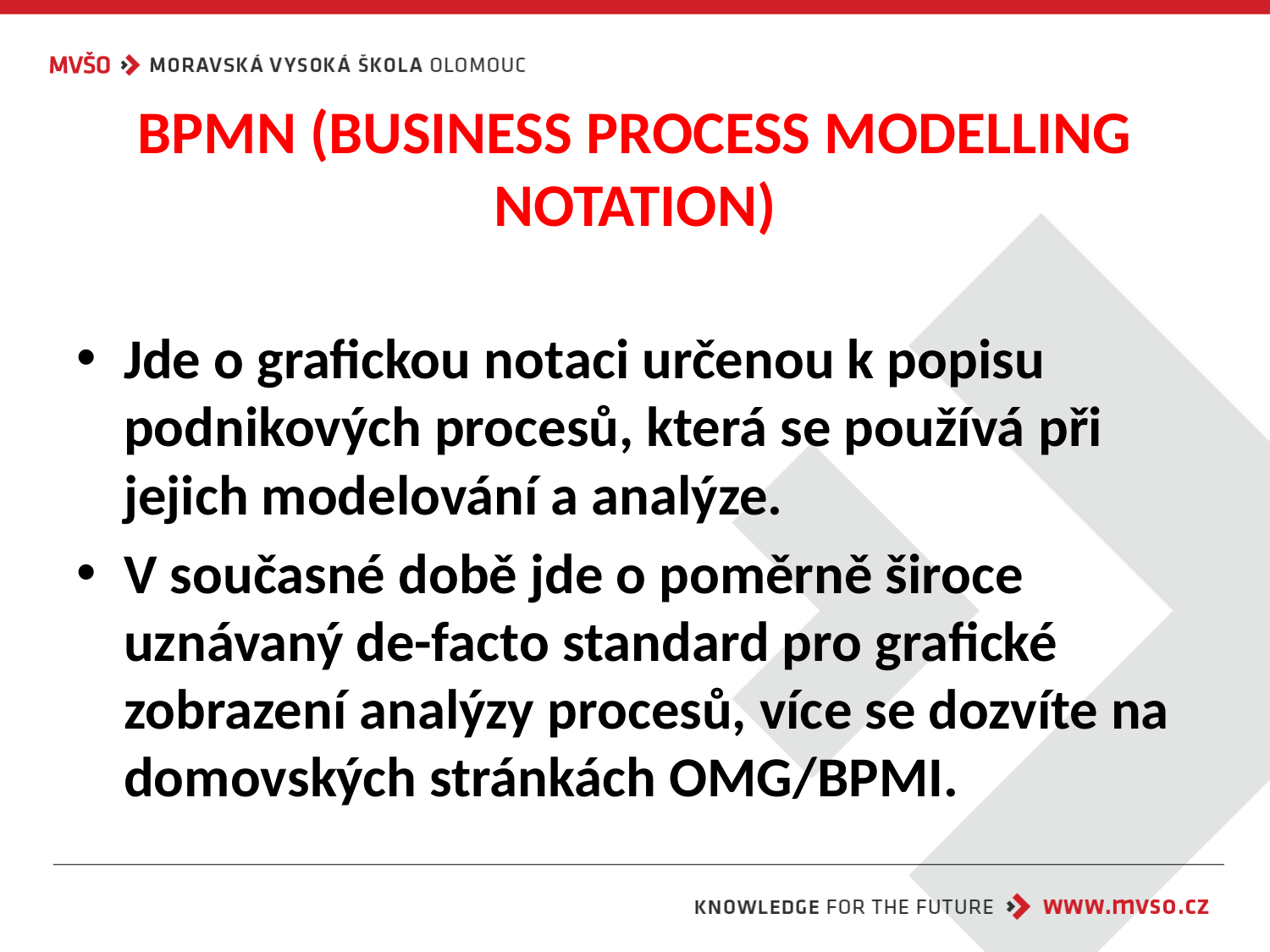

# BPMN (BUSINESS PROCESS MODELLING NOTATION)
Jde o grafickou notaci určenou k popisu podnikových procesů, která se používá při jejich modelování a analýze.
V současné době jde o poměrně široce uznávaný de-facto standard pro grafické zobrazení analýzy procesů, více se dozvíte na domovských stránkách OMG/BPMI.